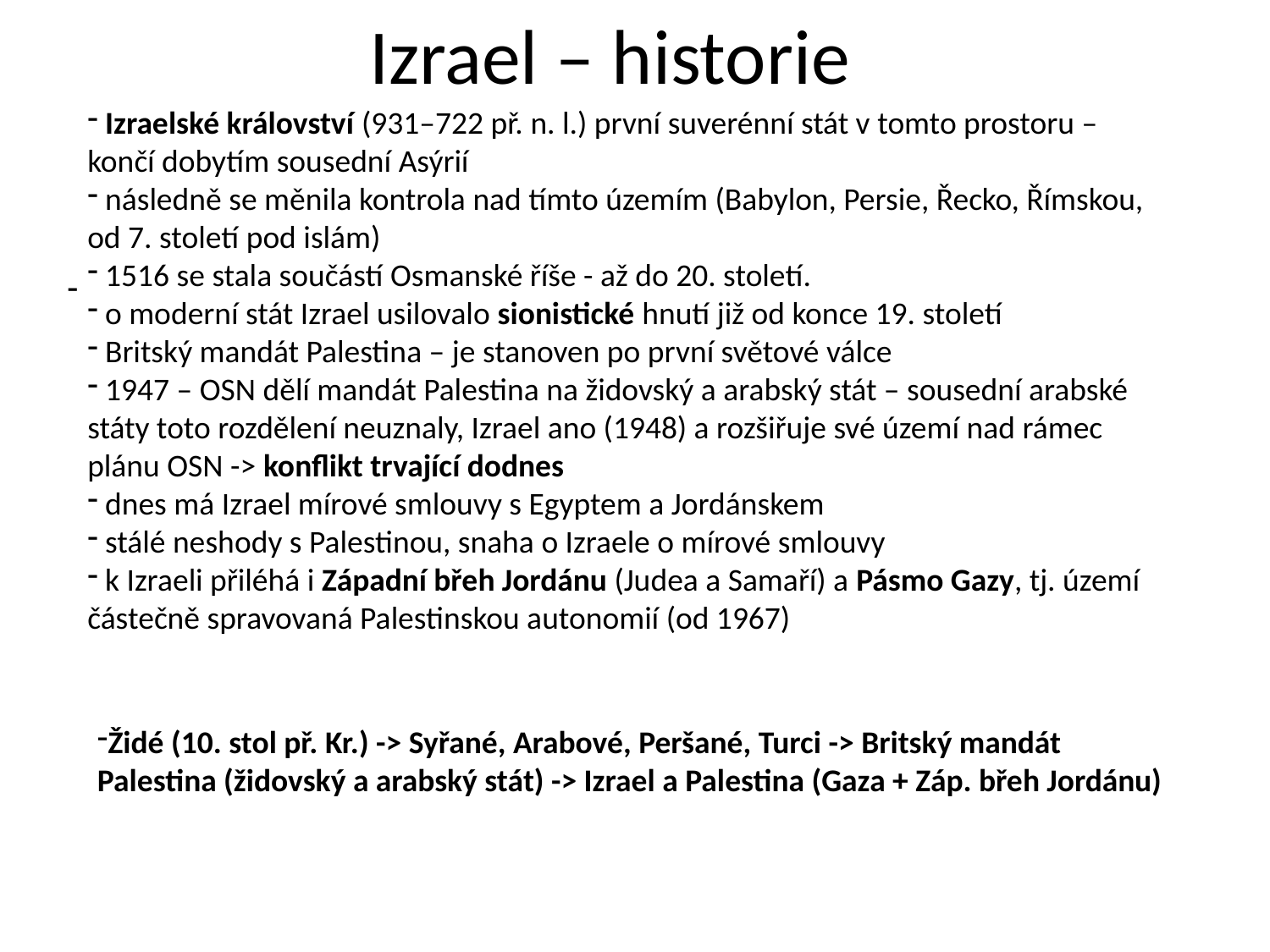

Izrael – historie
 Izraelské království (931–722 př. n. l.) první suverénní stát v tomto prostoru – končí dobytím sousední Asýrií
 následně se měnila kontrola nad tímto územím (Babylon, Persie, Řecko, Římskou, od 7. století pod islám)
 1516 se stala součástí Osmanské říše - až do 20. století.
 o moderní stát Izrael usilovalo sionistické hnutí již od konce 19. století
 Britský mandát Palestina – je stanoven po první světové válce
 1947 – OSN dělí mandát Palestina na židovský a arabský stát – sousední arabské státy toto rozdělení neuznaly, Izrael ano (1948) a rozšiřuje své území nad rámec plánu OSN -> konflikt trvající dodnes
 dnes má Izrael mírové smlouvy s Egyptem a Jordánskem
 stálé neshody s Palestinou, snaha o Izraele o mírové smlouvy
 k Izraeli přiléhá i Západní břeh Jordánu (Judea a Samaří) a Pásmo Gazy, tj. území částečně spravovaná Palestinskou autonomií (od 1967)

Židé (10. stol př. Kr.) -> Syřané, Arabové, Peršané, Turci -> Britský mandát Palestina (židovský a arabský stát) -> Izrael a Palestina (Gaza + Záp. břeh Jordánu)